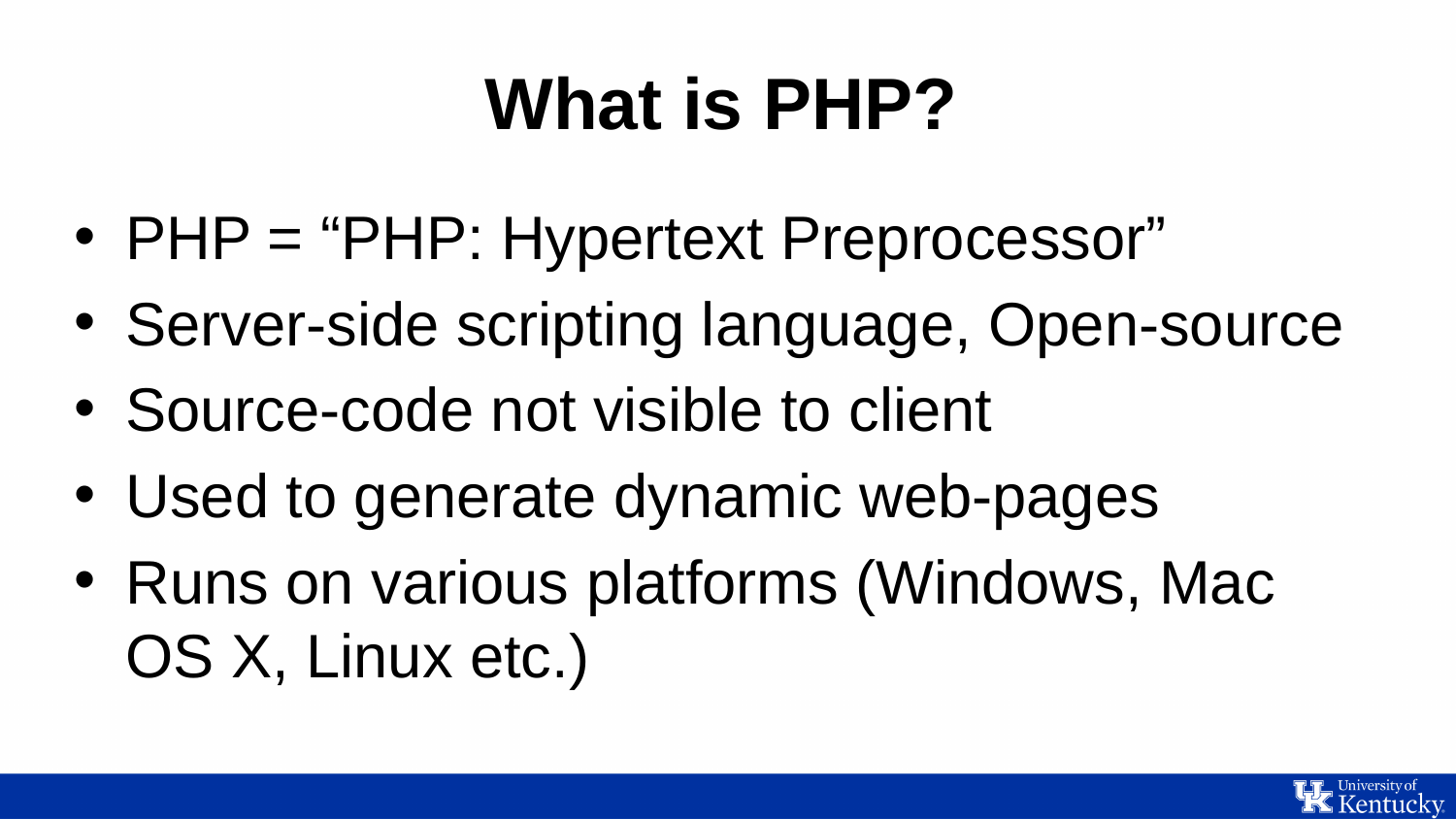

# What is PHP?
PHP = “PHP: Hypertext Preprocessor”
Server-side scripting language, Open-source
Source-code not visible to client
Used to generate dynamic web-pages
Runs on various platforms (Windows, Mac OS X, Linux etc.)